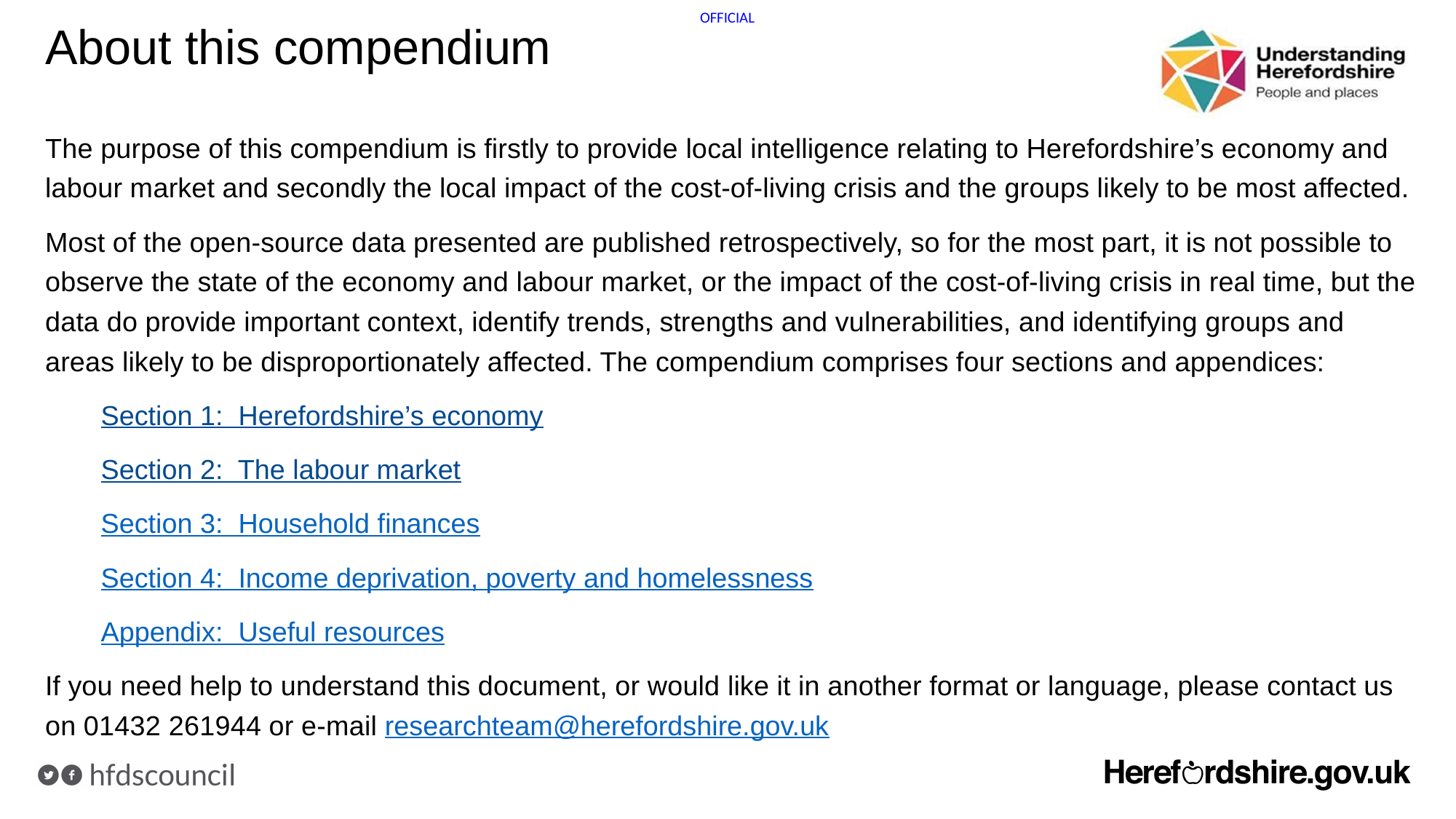

# About this compendium
The purpose of this compendium is firstly to provide local intelligence relating to Herefordshire’s economy and labour market and secondly the local impact of the cost-of-living crisis and the groups likely to be most affected.
Most of the open-source data presented are published retrospectively, so for the most part, it is not possible to observe the state of the economy and labour market, or the impact of the cost-of-living crisis in real time, but the data do provide important context, identify trends, strengths and vulnerabilities, and identifying groups and areas likely to be disproportionately affected. The compendium comprises four sections and appendices:
Section 1:  Herefordshire’s economy
Section 2:  The labour market
Section 3:  Household finances
Section 4:  Income deprivation, poverty and homelessness
Appendix:  Useful resources
If you need help to understand this document, or would like it in another format or language, please contact us on 01432 261944 or e-mail researchteam@herefordshire.gov.uk